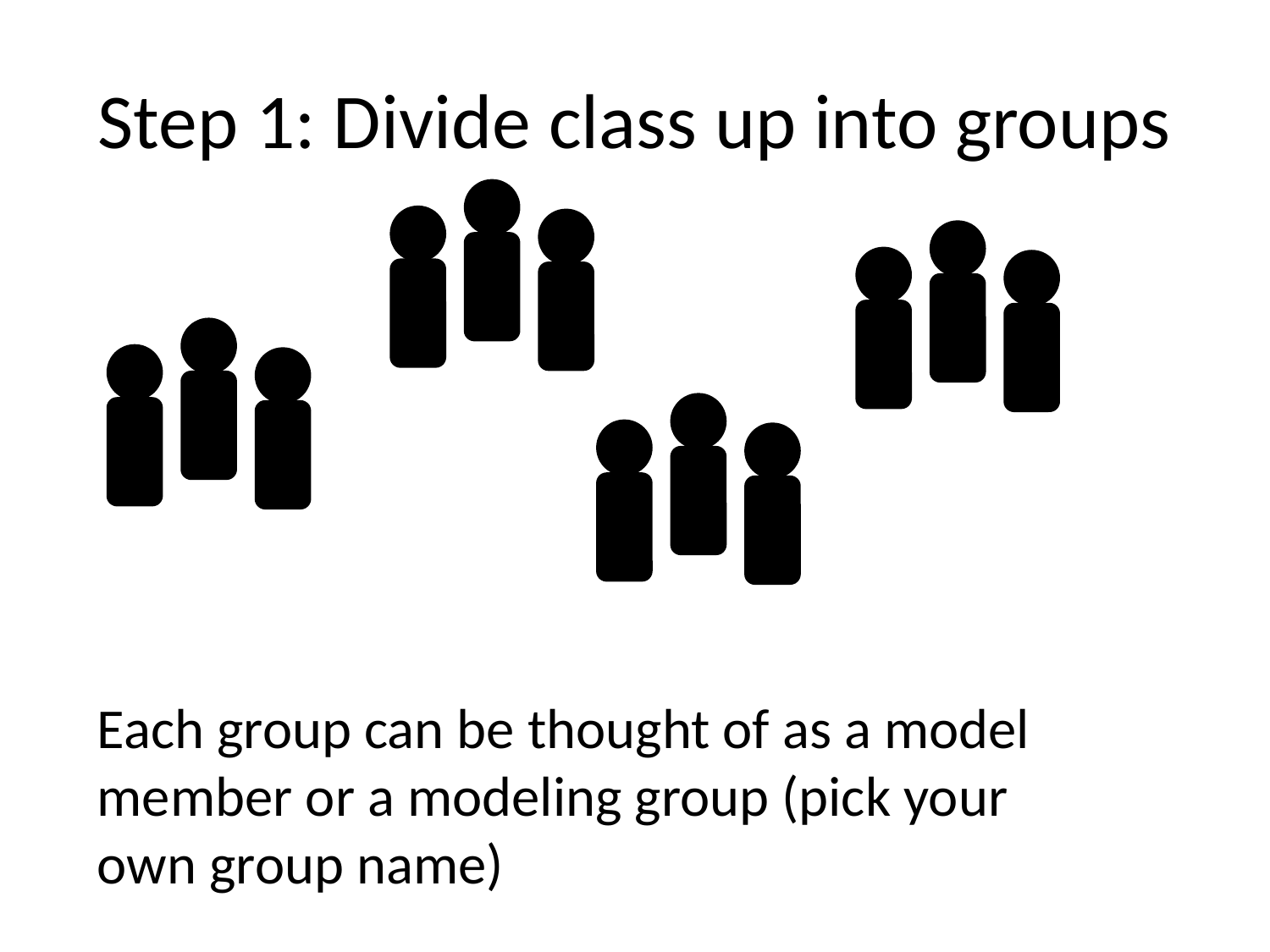

# Step 1: Divide class up into groups

Each group can be thought of as a model member or a modeling group (pick your own group name)